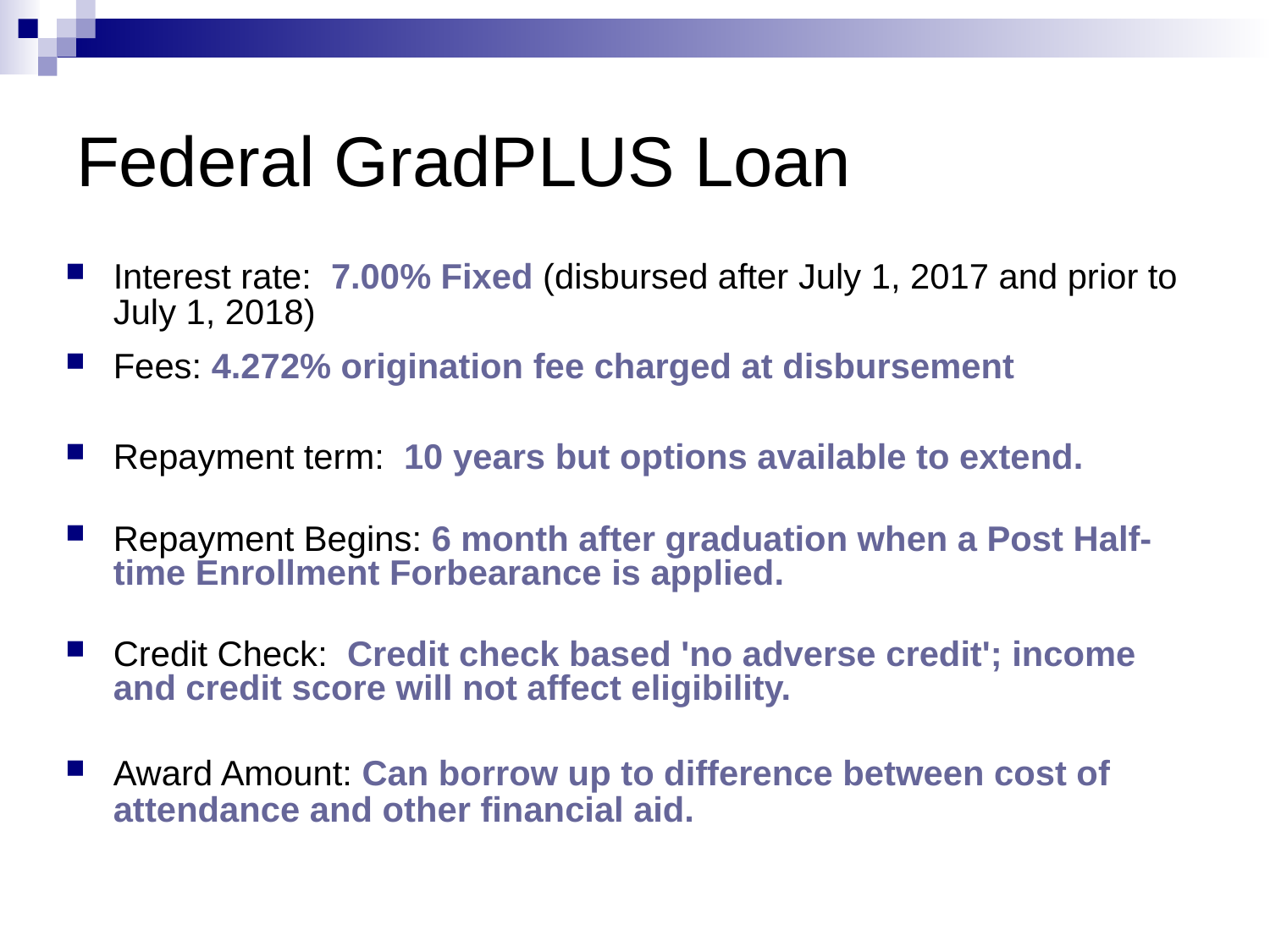

# Federal GradPLUS Loan
Interest rate:  7.00% Fixed (disbursed after July 1, 2017 and prior to July 1, 2018)
Fees: 4.272% origination fee charged at disbursement

Repayment term:  10 years but options available to extend.

Repayment Begins: 6 month after graduation when a Post Half-time Enrollment Forbearance is applied.

Credit Check:  Credit check based 'no adverse credit'; income and credit score will not affect eligibility.

Award Amount: Can borrow up to difference between cost of attendance and other financial aid.